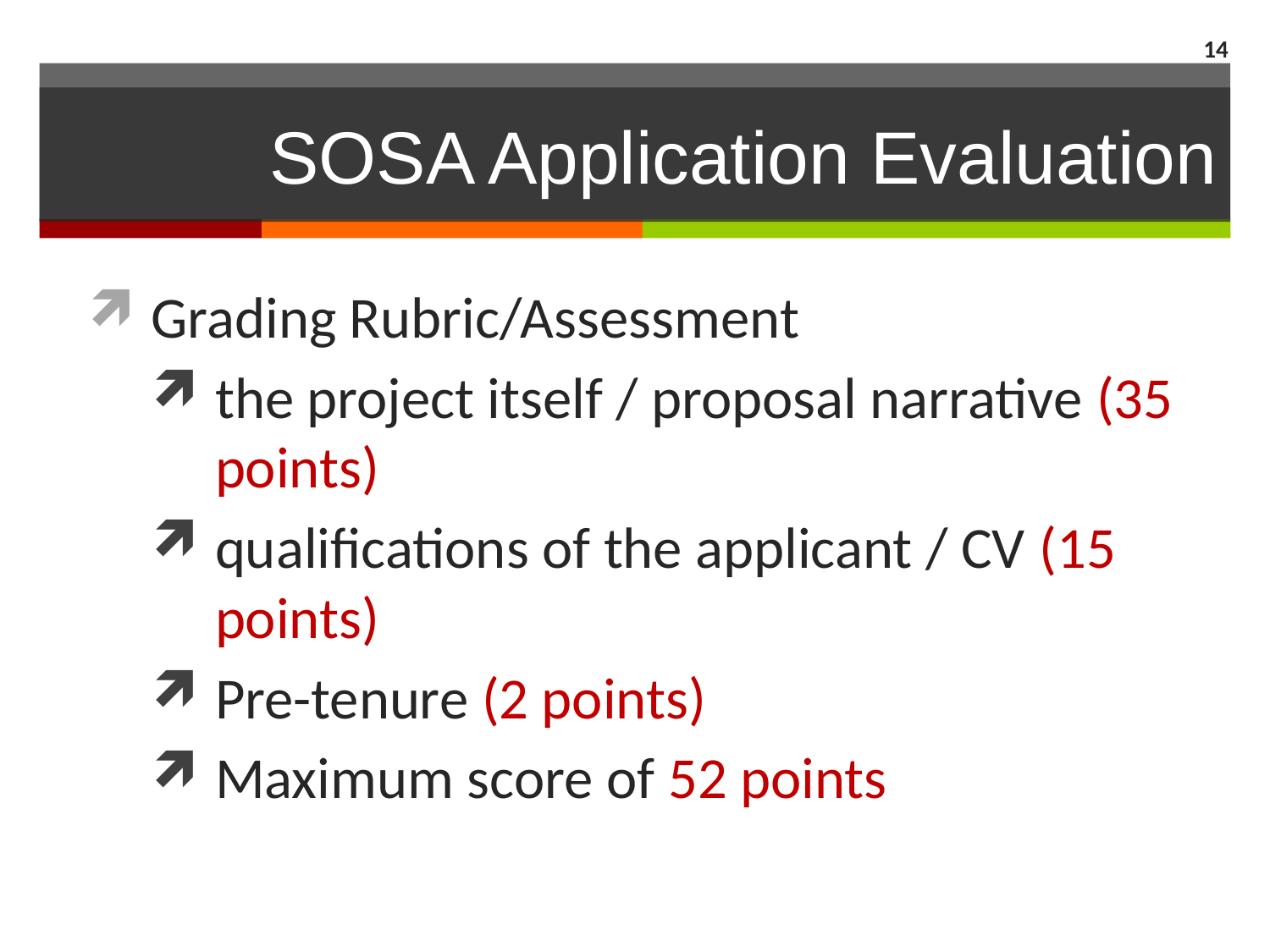

14
# SOSA Application Evaluation
Grading Rubric/Assessment
the project itself / proposal narrative (35 points)
qualifications of the applicant / CV (15 points)
Pre-tenure (2 points)
Maximum score of 52 points